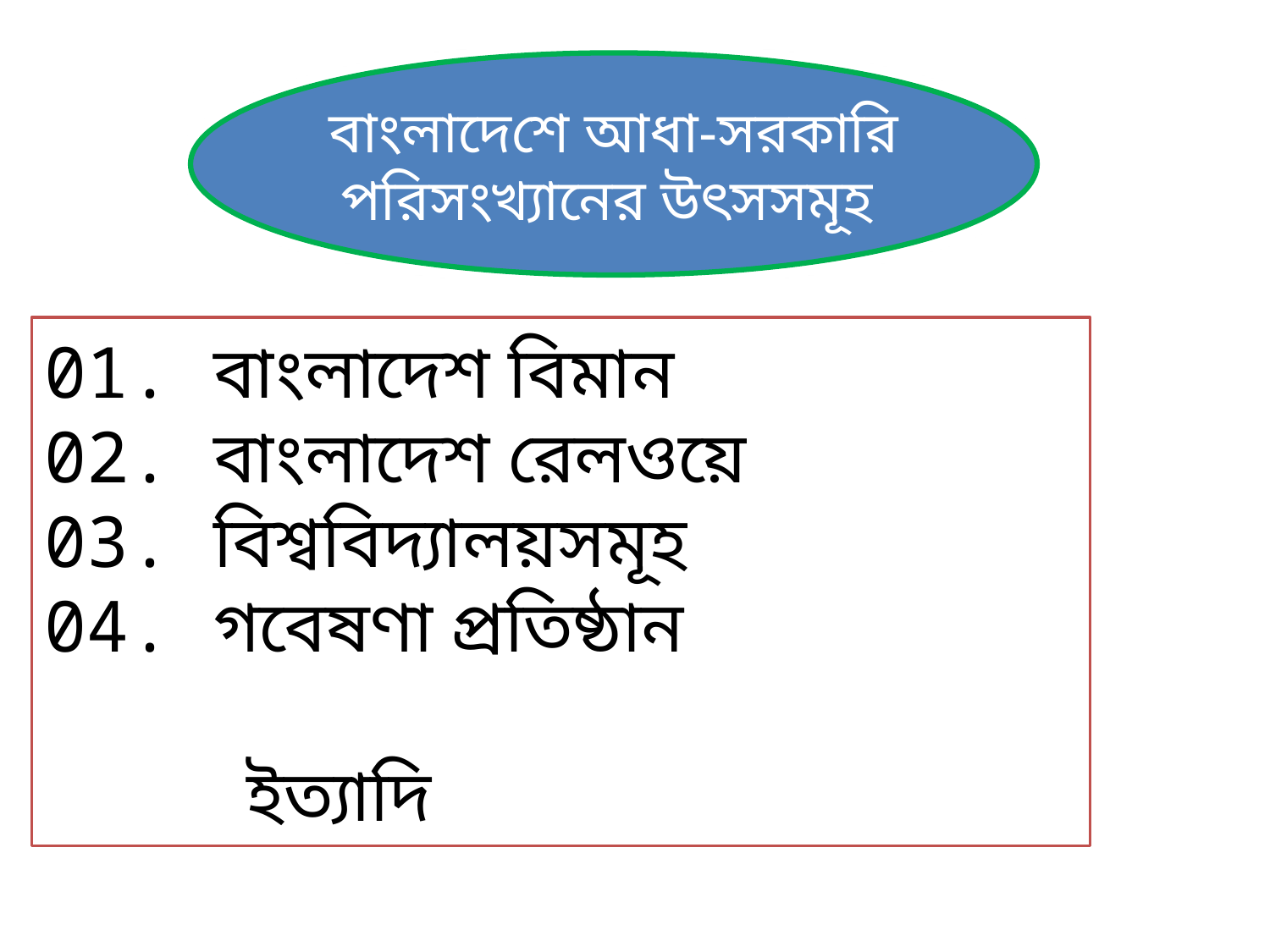

বাংলাদেশে আধা-সরকারি পরিসংখ্যানের উৎসসমূহ
01. বাংলাদেশ বিমান
02. বাংলাদেশ রেলওয়ে
03. বিশ্ববিদ্যালয়সমূহ
04. গবেষণা প্রতিষ্ঠান

           ইত্যাদি